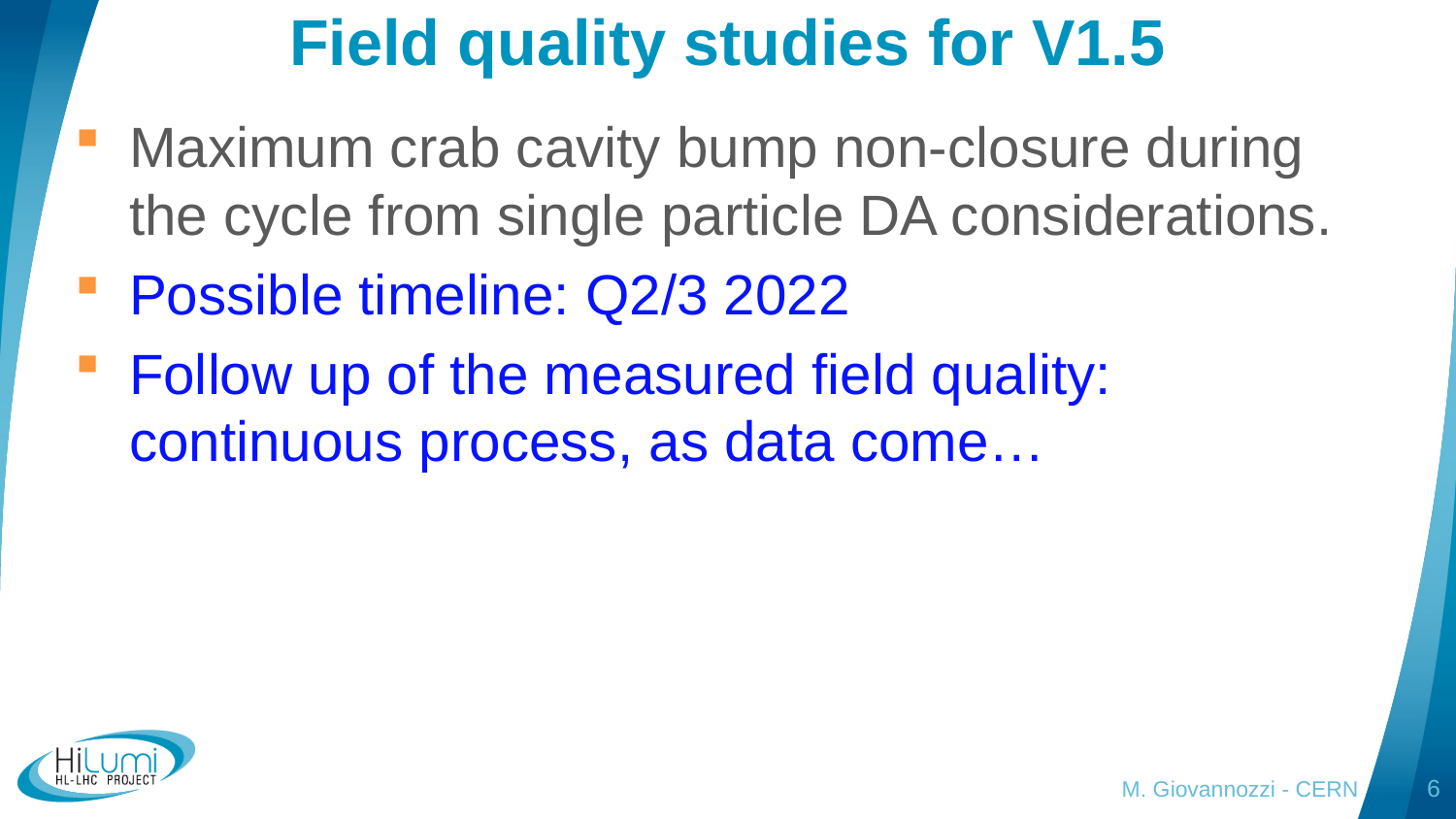

# Field quality studies for V1.5
Maximum crab cavity bump non-closure during the cycle from single particle DA considerations.
Possible timeline: Q2/3 2022
Follow up of the measured field quality: continuous process, as data come…

M. Giovannozzi - CERN
6